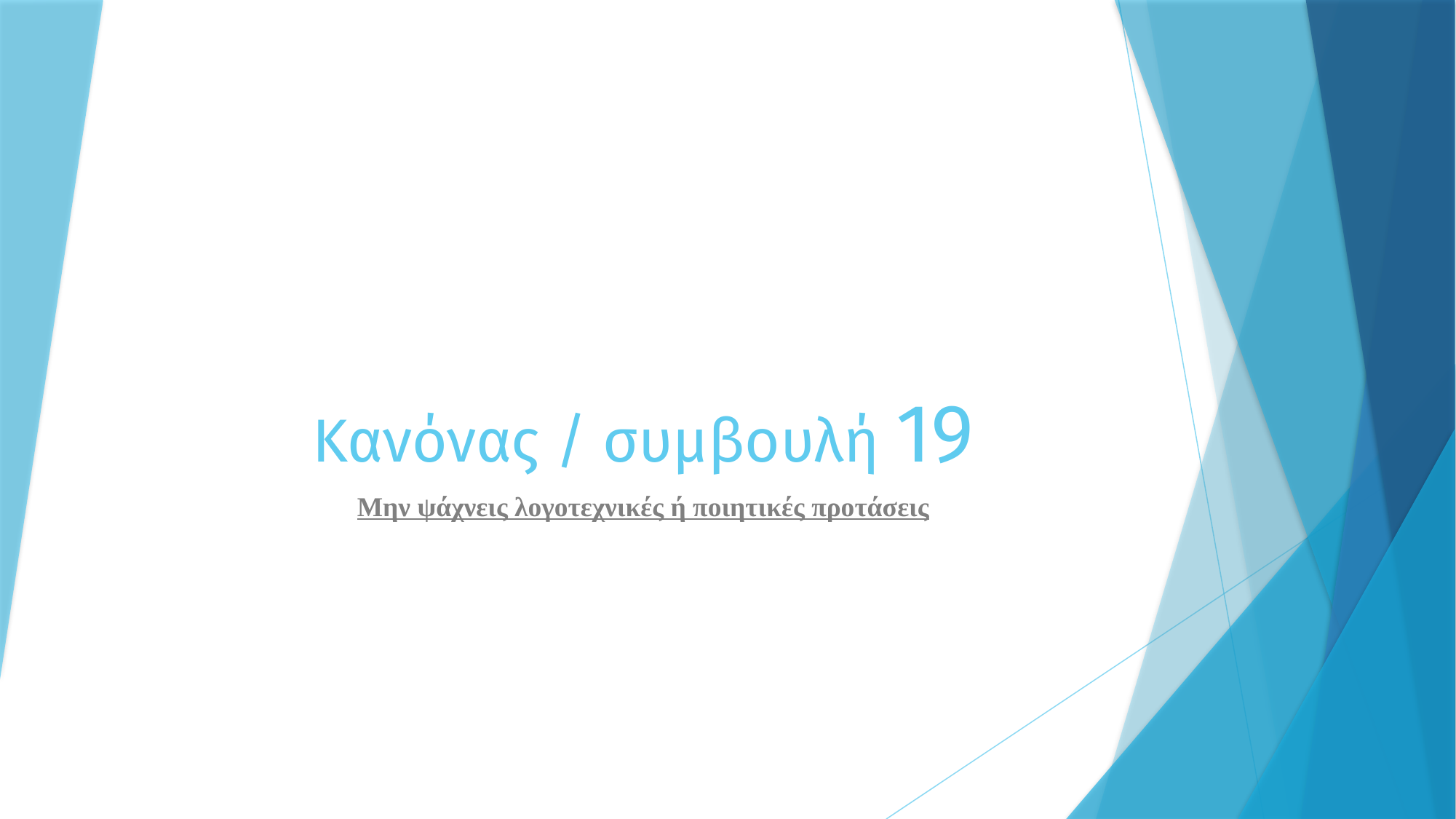

# Κανόνας / συμβουλή 19
Μην ψάχνεις λογοτεχνικές ή ποιητικές προτάσεις